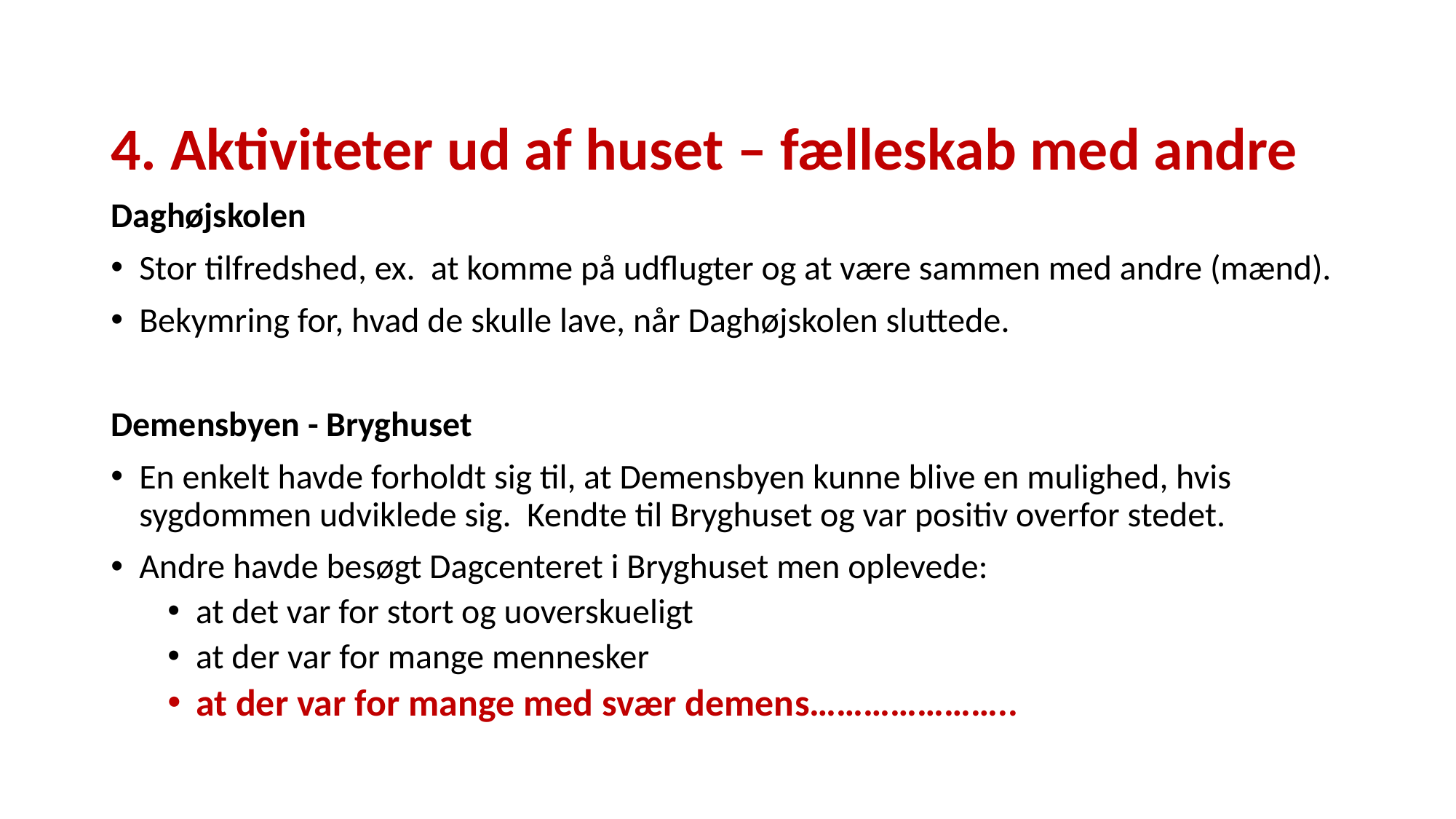

4. Aktiviteter ud af huset – fælleskab med andre
Daghøjskolen
Stor tilfredshed, ex.  at komme på udflugter og at være sammen med andre (mænd).
Bekymring for, hvad de skulle lave, når Daghøjskolen sluttede.

Demensbyen - Bryghuset
En enkelt havde forholdt sig til, at Demensbyen kunne blive en mulighed, hvis sygdommen udviklede sig.  Kendte til Bryghuset og var positiv overfor stedet.
Andre havde besøgt Dagcenteret i Bryghuset men oplevede:
at det var for stort og uoverskueligt
at der var for mange mennesker
at der var for mange med svær demens…………………..